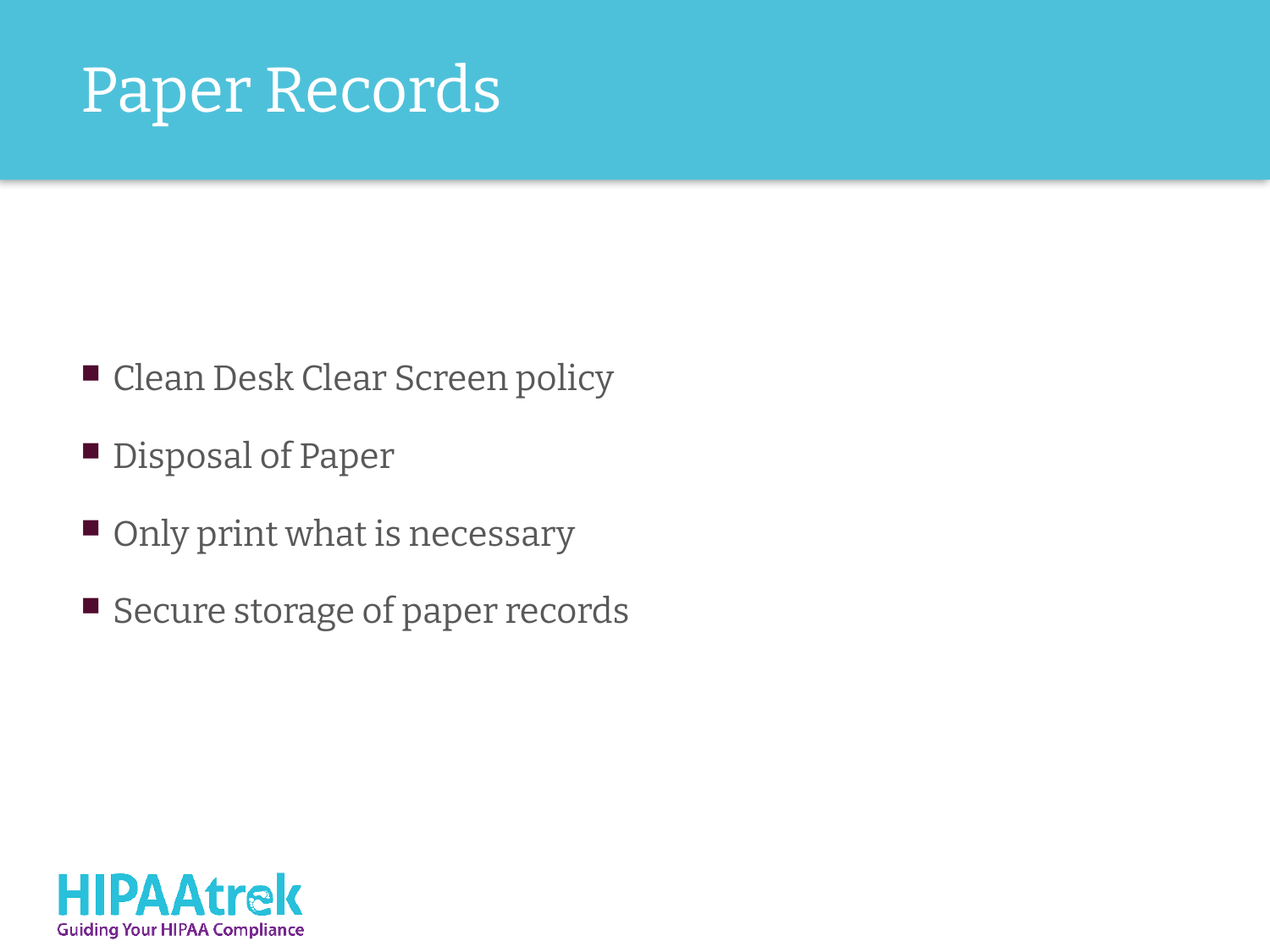

Paper Records
Clean Desk Clear Screen policy
Disposal of Paper
Only print what is necessary
Secure storage of paper records